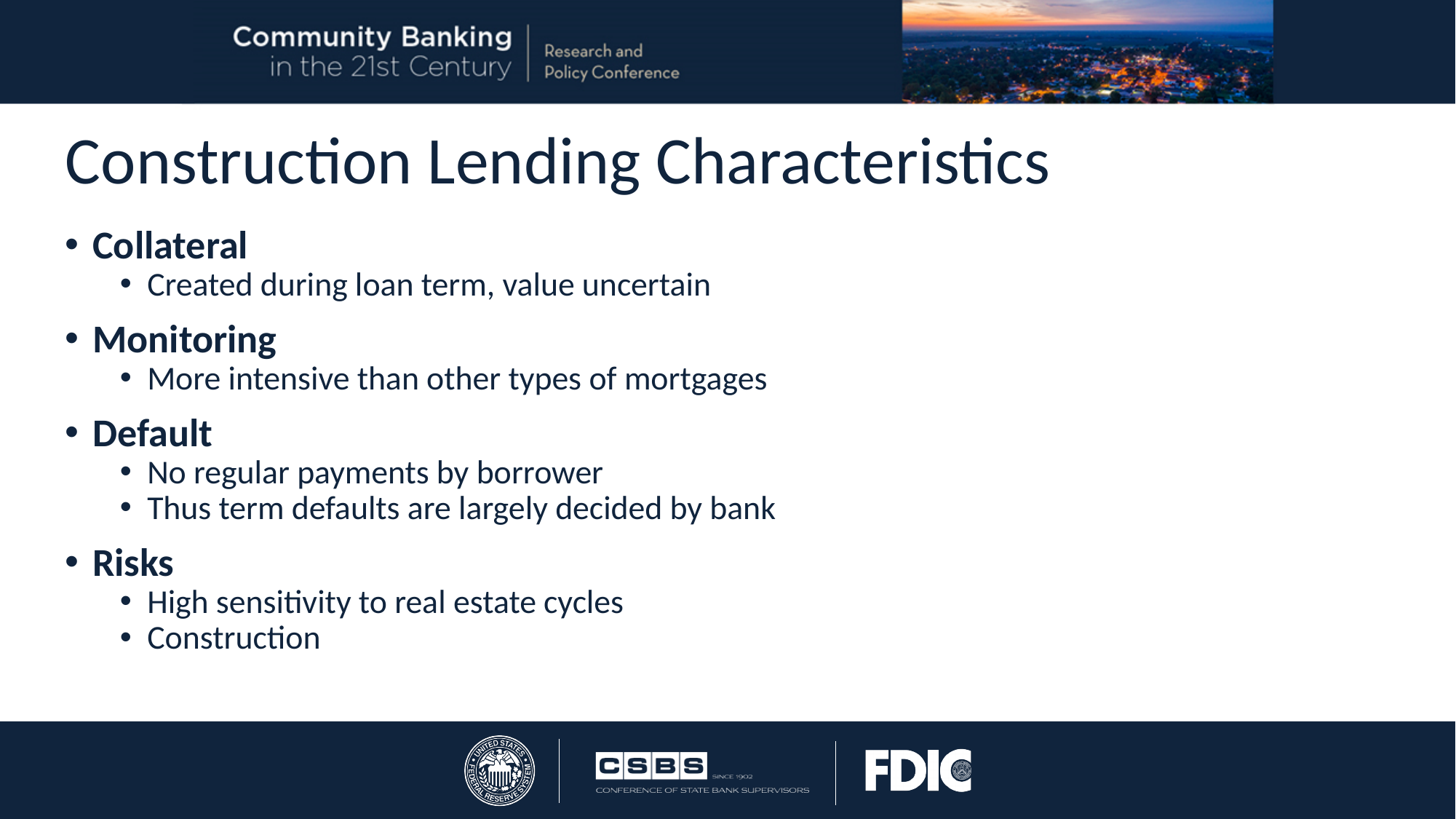

# Construction Lending Characteristics
Collateral
Created during loan term, value uncertain
Monitoring
More intensive than other types of mortgages
Default
No regular payments by borrower
Thus term defaults are largely decided by bank
Risks
High sensitivity to real estate cycles
Construction